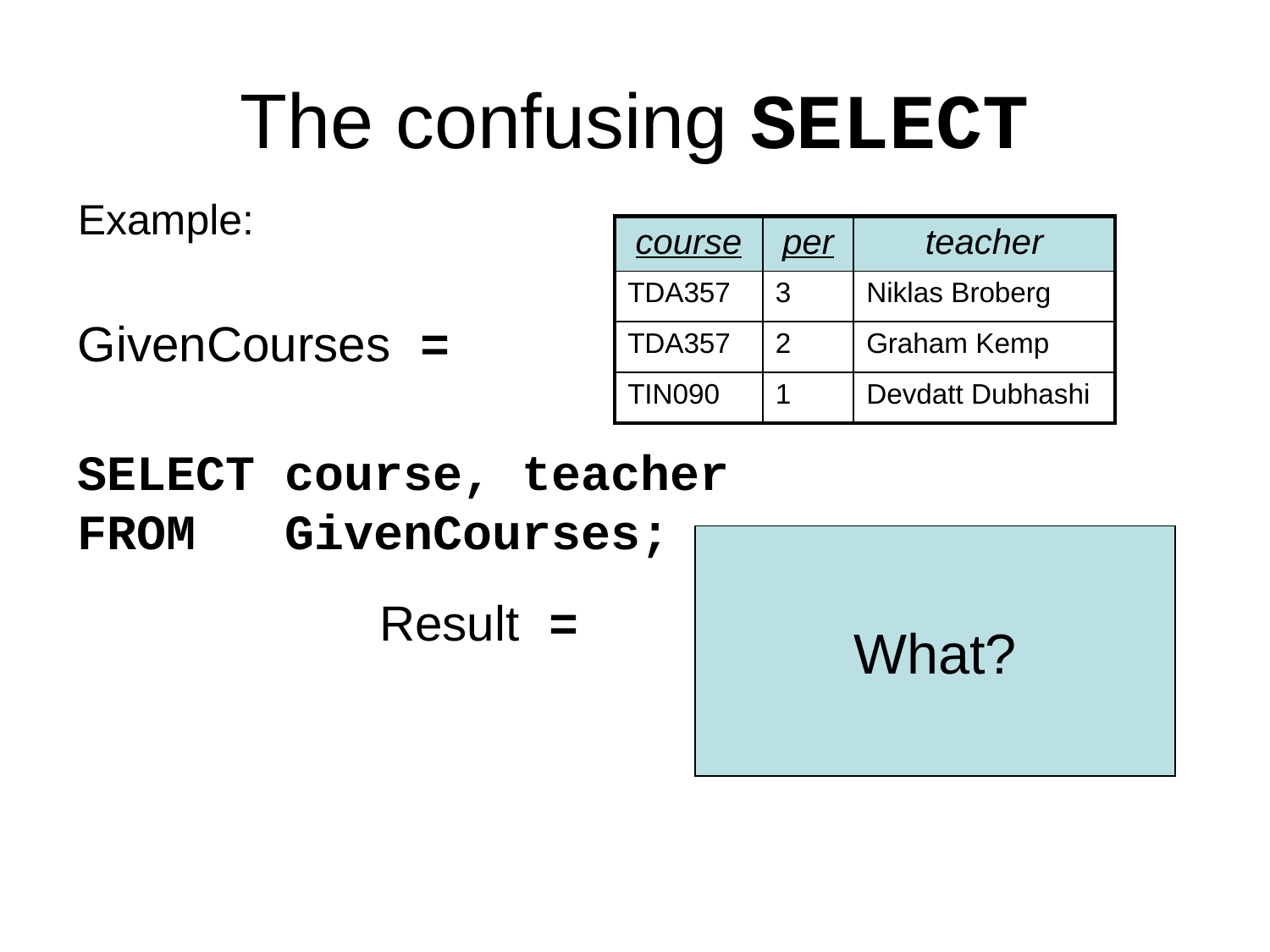

# The confusing SELECT
Example:

GivenCourses =

SELECT course, teacher
FROM   GivenCourses;

			Result =
| course | per | teacher |
| --- | --- | --- |
| TDA357 | 3 | Niklas Broberg |
| TDA357 | 2 | Graham Kemp |
| TIN090 | 1 | Devdatt Dubhashi |
What?
| course | teacher |
| --- | --- |
| TDA357 | Niklas Broberg |
| TDA357 | Graham Kemp |
| TIN090 | Devdatt Dubhashi |